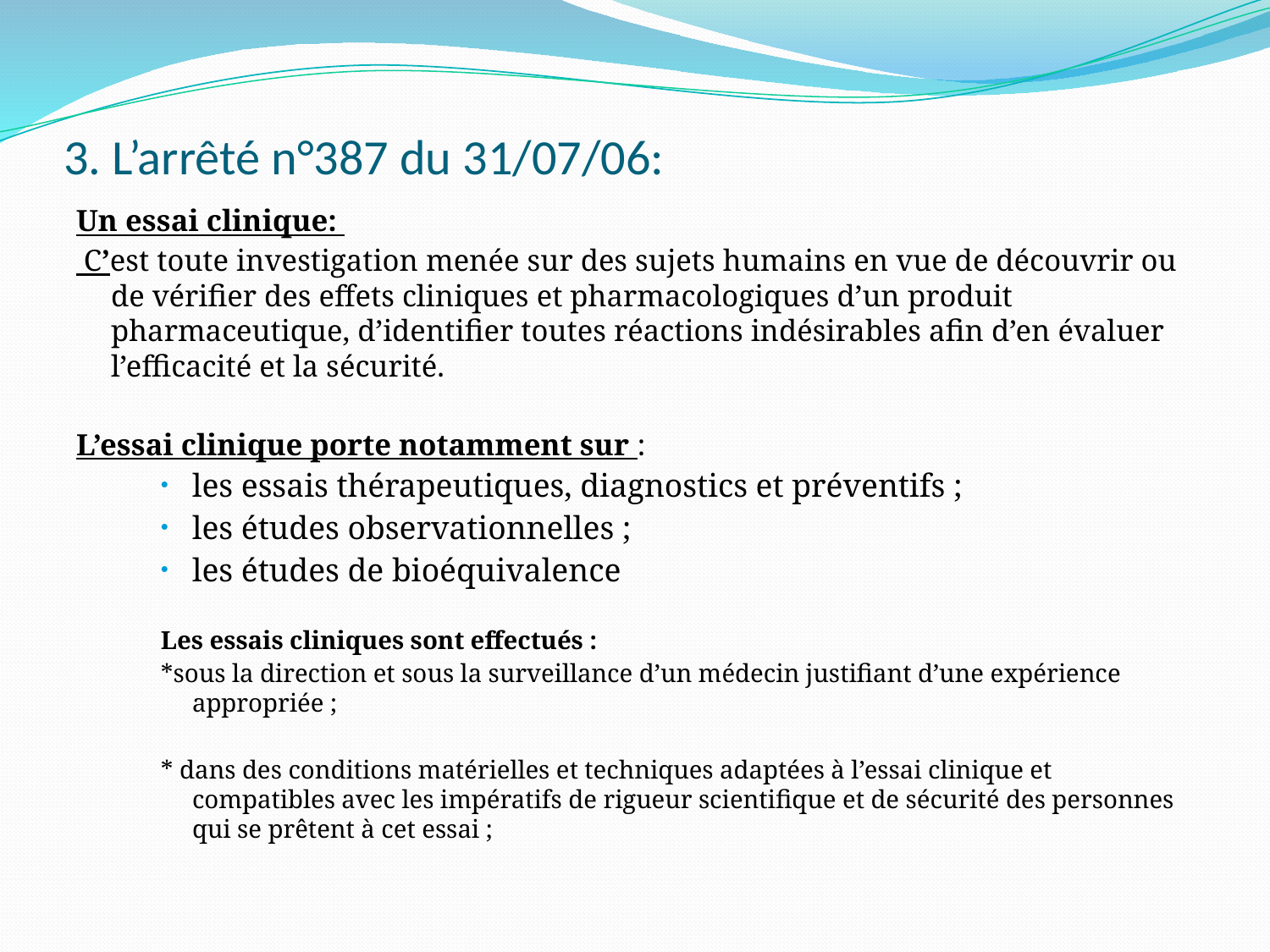

# 3. L’arrêté n°387 du 31/07/06:
Un essai clinique:
 C’est toute investigation menée sur des sujets humains en vue de découvrir ou de vérifier des effets cliniques et pharmacologiques d’un produit pharmaceutique, d’identifier toutes réactions indésirables afin d’en évaluer l’efficacité et la sécurité.

L’essai clinique porte notamment sur :
les essais thérapeutiques, diagnostics et préventifs ;
les études observationnelles ;
les études de bioéquivalence

Les essais cliniques sont effectués :
*sous la direction et sous la surveillance d’un médecin justifiant d’une expérience appropriée ;

* dans des conditions matérielles et techniques adaptées à l’essai clinique et compatibles avec les impératifs de rigueur scientifique et de sécurité des personnes qui se prêtent à cet essai ;